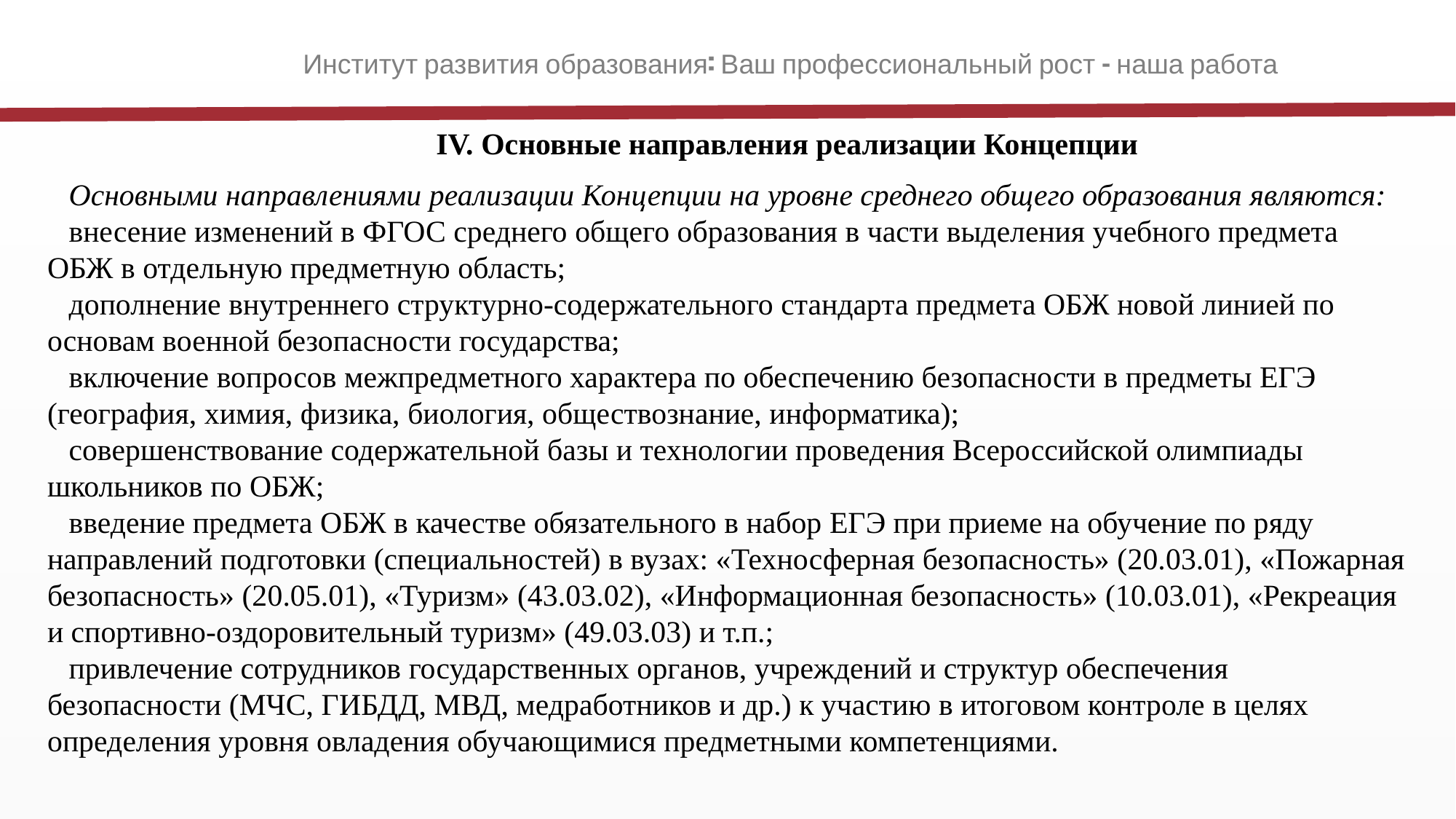

Институт развития образования: Ваш профессиональный рост – наша работа
IV. Основные направления реализации Концепции
Основными направлениями реализации Концепции на уровне среднего общего образования являются:
внесение изменений в ФГОС среднего общего образования в части выделения учебного предмета ОБЖ в отдельную предметную область;
дополнение внутреннего структурно-содержательного стандарта предмета ОБЖ новой линией по основам военной безопасности государства;
включение вопросов межпредметного характера по обеспечению безопасности в предметы ЕГЭ (география, химия, физика, биология, обществознание, информатика);
совершенствование содержательной базы и технологии проведения Всероссийской олимпиады школьников по ОБЖ;
введение предмета ОБЖ в качестве обязательного в набор ЕГЭ при приеме на обучение по ряду направлений подготовки (специальностей) в вузах: «Техносферная безопасность» (20.03.01), «Пожарная безопасность» (20.05.01), «Туризм» (43.03.02), «Информационная безопасность» (10.03.01), «Рекреация и спортивно-оздоровительный туризм» (49.03.03) и т.п.;
привлечение сотрудников государственных органов, учреждений и структур обеспечения безопасности (МЧС, ГИБДД, МВД, медработников и др.) к участию в итоговом контроле в целях определения уровня овладения обучающимися предметными компетенциями.